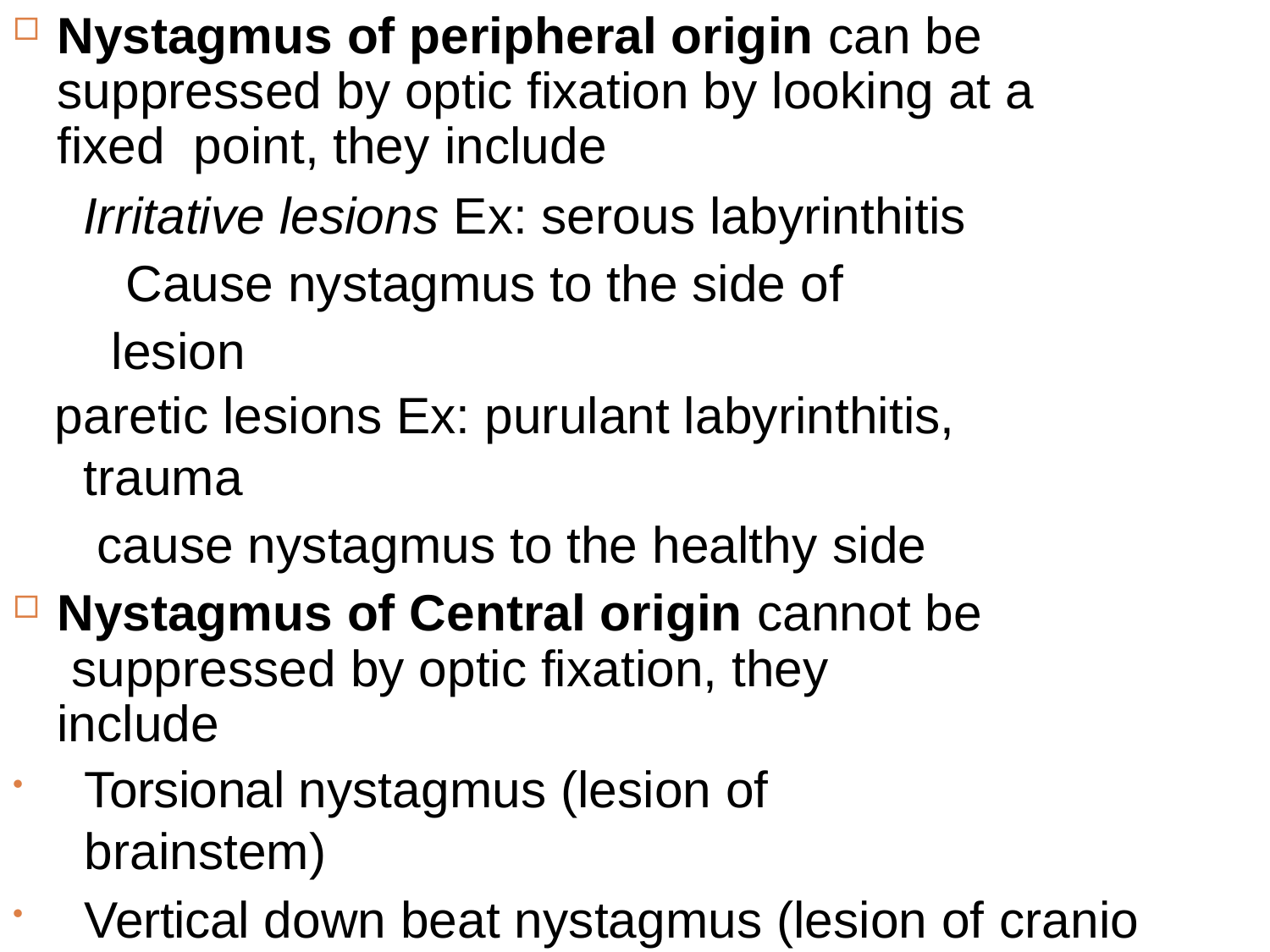

Nystagmus of peripheral origin can be  suppressed by optic fixation by looking at a fixed  point, they include
Irritative lesions Ex: serous labyrinthitis  Cause nystagmus to the side of lesion
paretic lesions Ex: purulant labyrinthitis, trauma
cause nystagmus to the healthy side
Nystagmus of Central origin cannot be  suppressed by optic fixation, they include
Torsional nystagmus (lesion of brainstem)
Vertical down beat nystagmus (lesion of cranio  cervical region)
Vertical upbeat nystagmus (lesion at the junctions  of pons and medulla or pons and mid brain)
Pendular nystagmus (congenital or acquired)